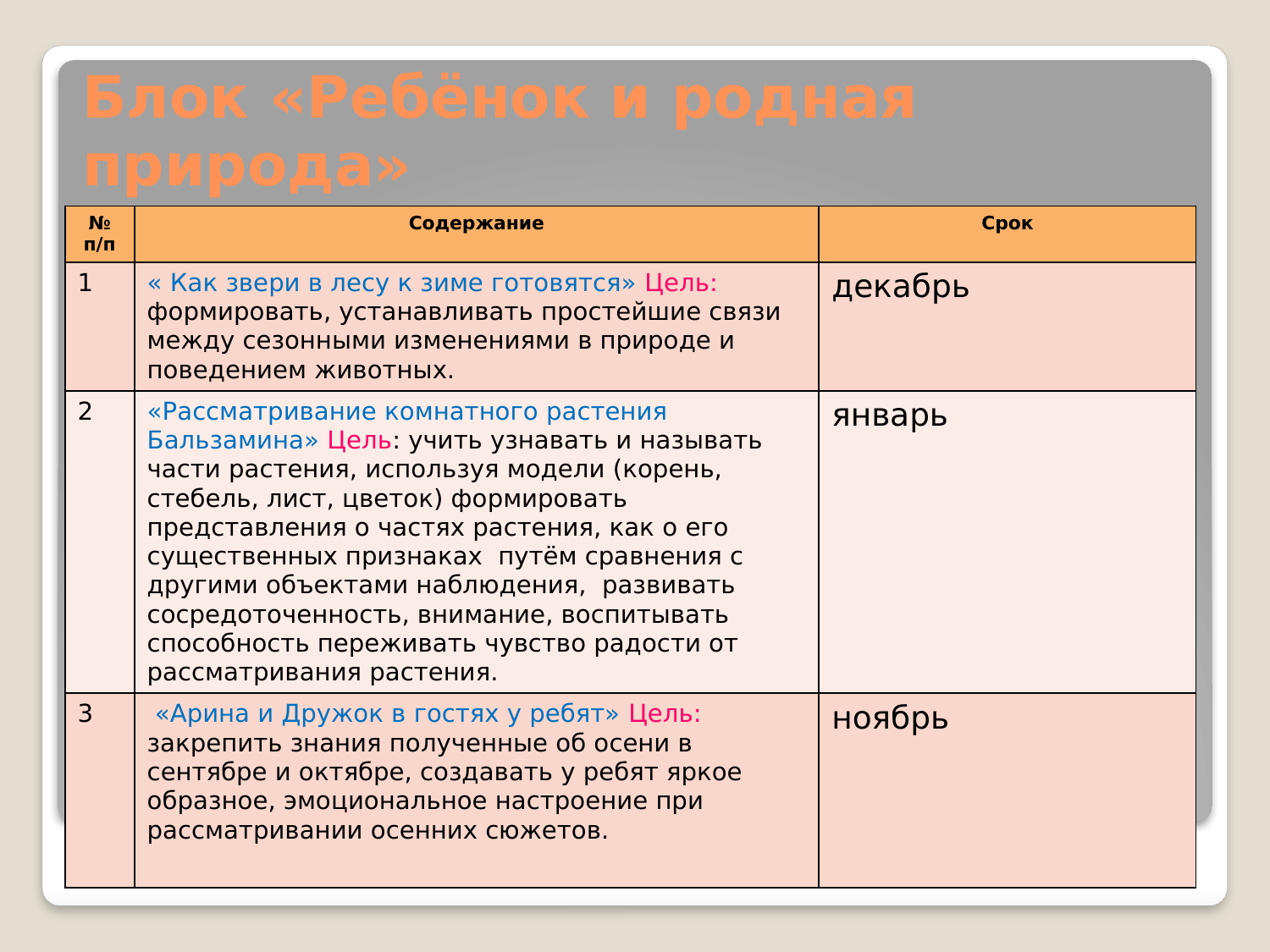

# Блок «Ребёнок и родная природа»
| № п/п | Содержание | Срок |
| --- | --- | --- |
| 1 | « Как звери в лесу к зиме готовятся» Цель: формировать, устанавливать простейшие связи между сезонными изменениями в природе и поведением животных. | декабрь |
| 2 | «Рассматривание комнатного растения Бальзамина» Цель: учить узнавать и называть части растения, используя модели (корень, стебель, лист, цветок) формировать представления о частях растения, как о его существенных признаках путём сравнения с другими объектами наблюдения, развивать сосредоточенность, внимание, воспитывать способность переживать чувство радости от рассматривания растения. | январь |
| 3 | «Арина и Дружок в гостях у ребят» Цель: закрепить знания полученные об осени в сентябре и октябре, создавать у ребят яркое образное, эмоциональное настроение при рассматривании осенних сюжетов. | ноябрь |